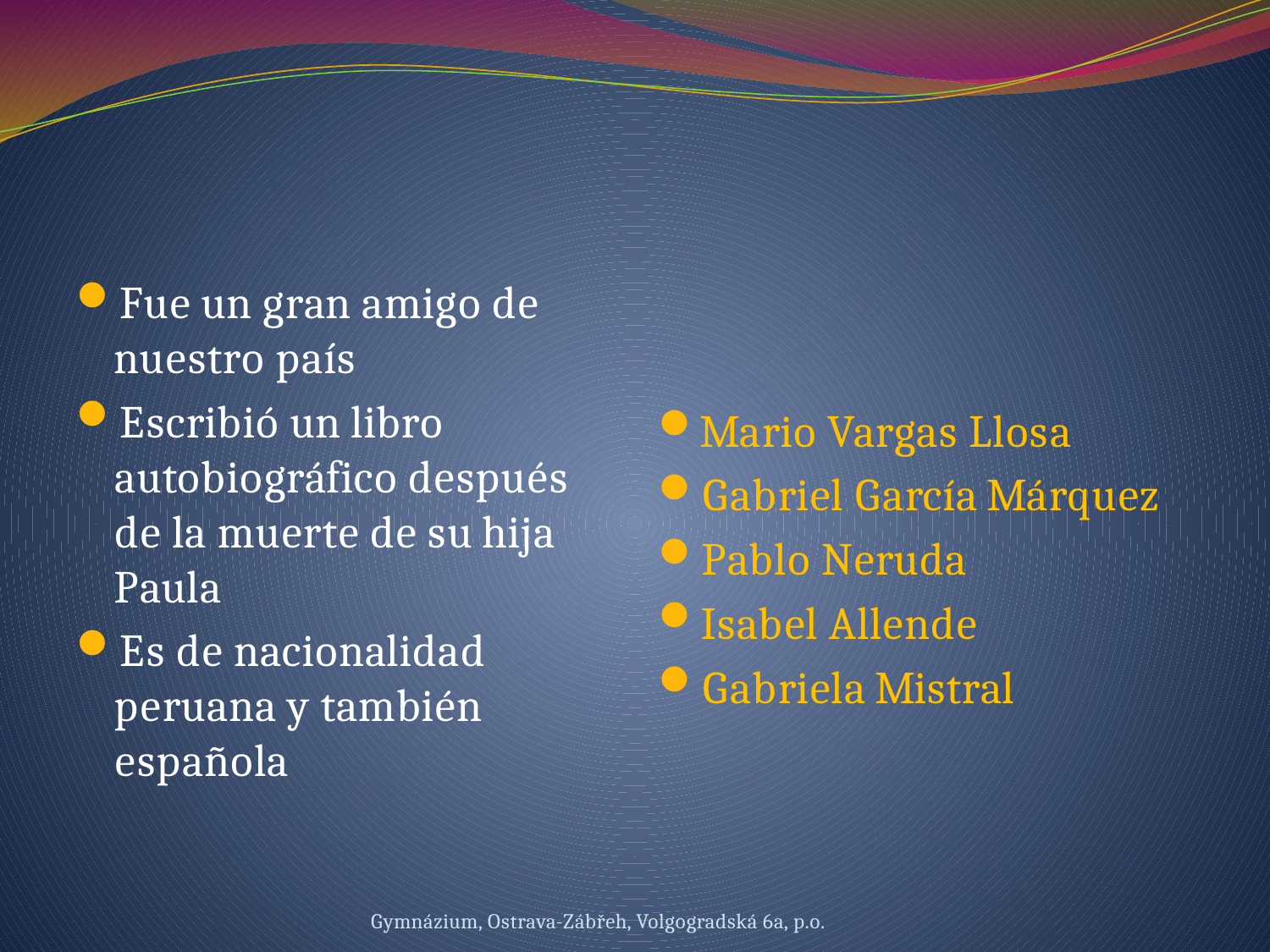

#
Fue un gran amigo de nuestro país
Escribió un libro autobiográfico después de la muerte de su hija Paula
Es de nacionalidad peruana y también española

Mario Vargas Llosa
Gabriel García Márquez
Pablo Neruda
Isabel Allende
Gabriela Mistral

Gymnázium, Ostrava-Zábřeh, Volgogradská 6a, p.o.